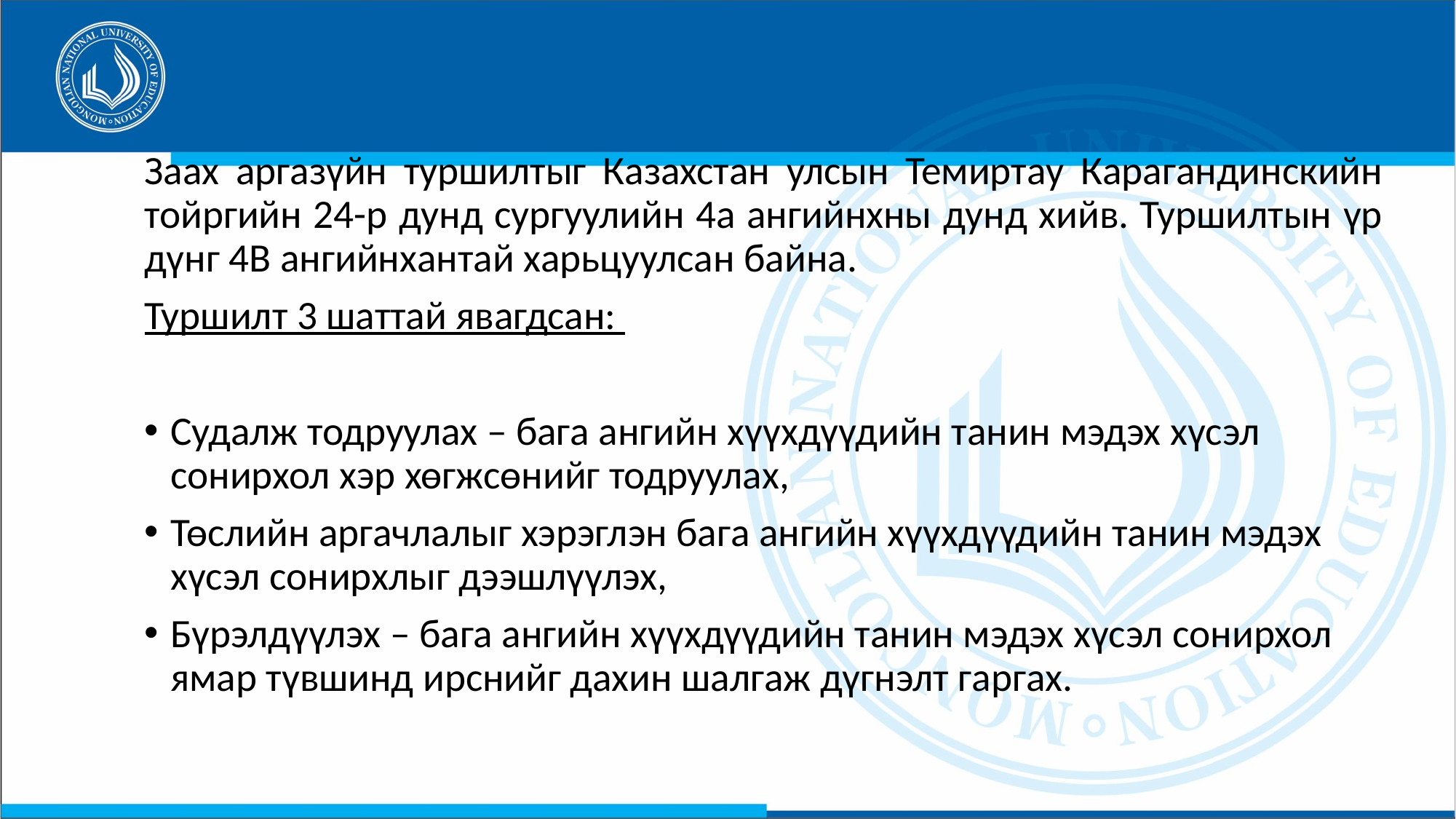

Заах аргазүйн туршилтыг Казахстан улсын Темиртау Карагандинскийн тойргийн 24-р дунд сургуулийн 4а ангийнхны дунд хийв. Туршилтын үр дүнг 4В ангийнхантай харьцуулсан байна.
Туршилт 3 шаттай явагдсан:

Судалж тодруулах – бага ангийн хүүхдүүдийн танин мэдэх хүсэл сонирхол хэр хөгжсөнийг тодруулах,
Төслийн аргачлалыг хэрэглэн бага ангийн хүүхдүүдийн танин мэдэх хүсэл сонирхлыг дээшлүүлэх,
Бүрэлдүүлэх – бага ангийн хүүхдүүдийн танин мэдэх хүсэл сонирхол ямар түвшинд ирснийг дахин шалгаж дүгнэлт гаргах.